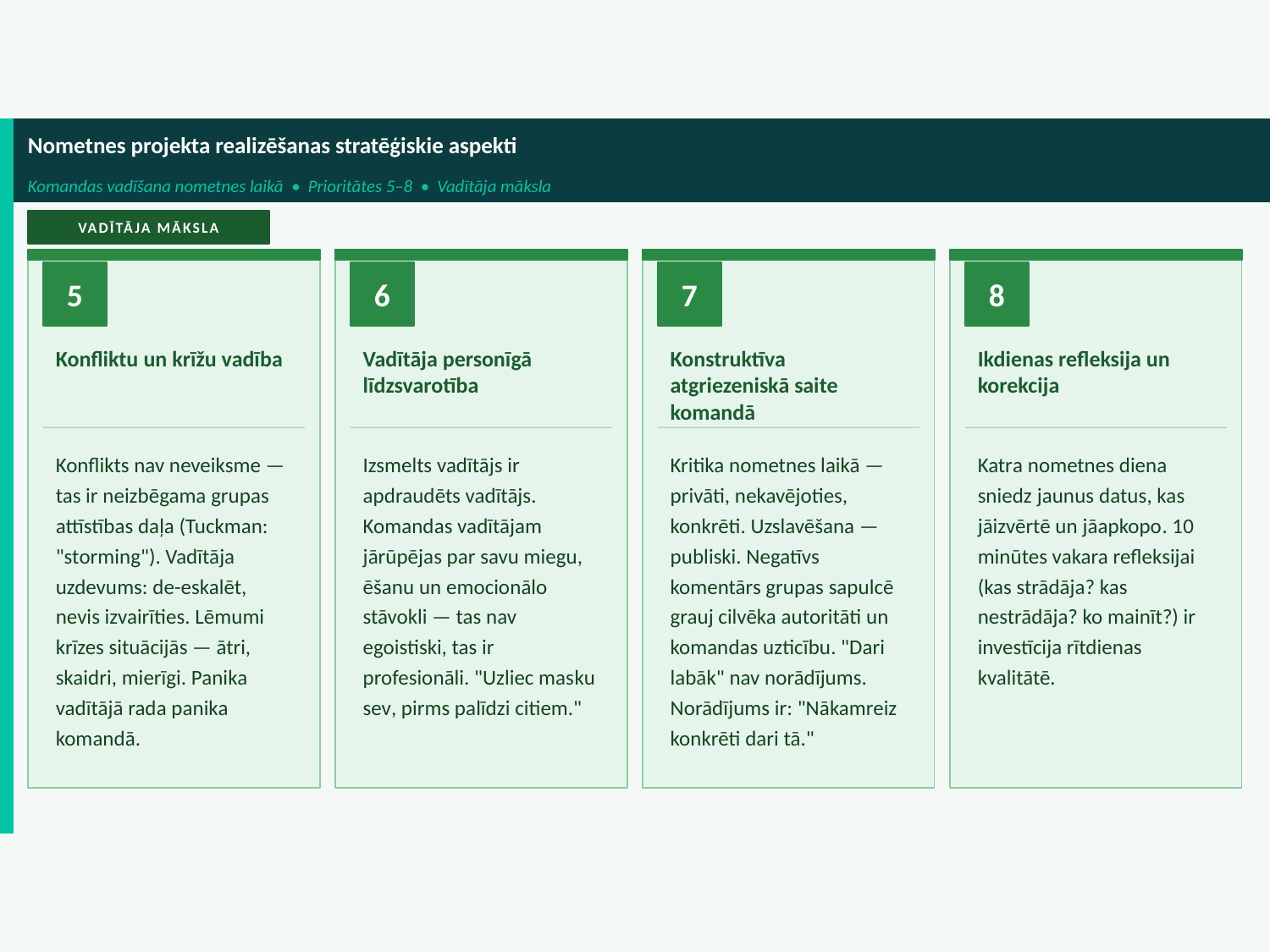

Nometnes projekta realizēšanas stratēģiskie aspekti
Komandas vadīšana nometnes laikā  •  Prioritātes 5–8  •  Vadītāja māksla

VADĪTĀJA MĀKSLA

5

6

7

8
Konfliktu un krīžu vadība
Vadītāja personīgā līdzsvarotība
Konstruktīva atgriezeniskā saite komandā
Ikdienas refleksija un korekcija

Konflikts nav neveiksme — tas ir neizbēgama grupas attīstības daļa (Tuckman: "storming"). Vadītāja uzdevums: de-eskalēt, nevis izvairīties. Lēmumi krīzes situācijās — ātri, skaidri, mierīgi. Panika vadītājā rada panika komandā.
Izsmelts vadītājs ir apdraudēts vadītājs. Komandas vadītājam jārūpējas par savu miegu, ēšanu un emocionālo stāvokli — tas nav egoistiski, tas ir profesionāli. "Uzliec masku sev, pirms palīdzi citiem."
Kritika nometnes laikā — privāti, nekavējoties, konkrēti. Uzslavēšana — publiski. Negatīvs komentārs grupas sapulcē grauj cilvēka autoritāti un komandas uzticību. "Dari labāk" nav norādījums. Norādījums ir: "Nākamreiz konkrēti dari tā."
Katra nometnes diena sniedz jaunus datus, kas jāizvērtē un jāapkopo. 10 minūtes vakara refleksijai (kas strādāja? kas nestrādāja? ko mainīt?) ir investīcija rītdienas kvalitātē.